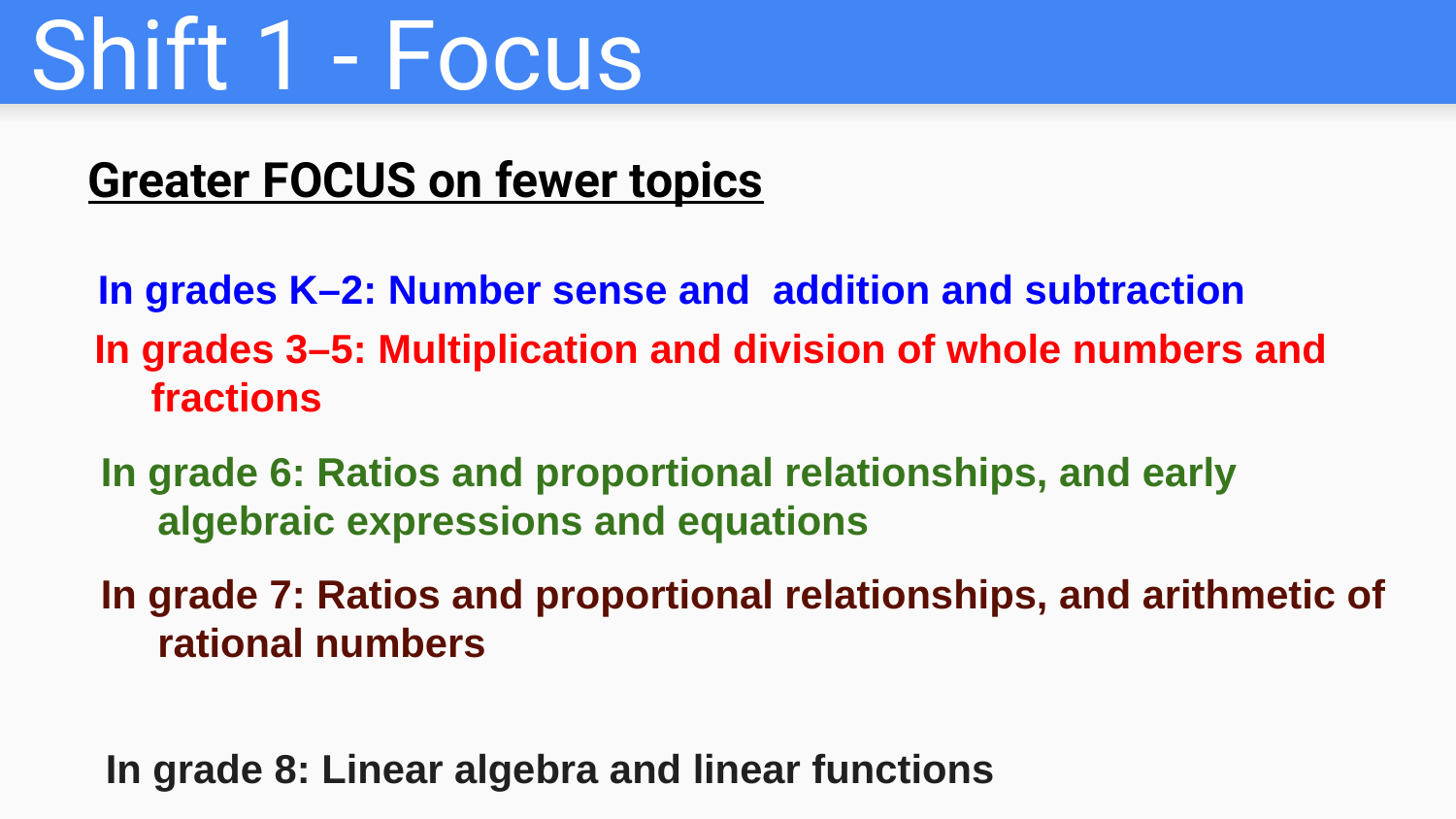

# Shift 1 - Focus
Greater FOCUS on fewer topics

In grades K–2: Number sense and  addition and subtraction

In grades 3–5: Multiplication and division of whole numbers and fractions

In grade 6: Ratios and proportional relationships, and early algebraic expressions and equations

In grade 7: Ratios and proportional relationships, and arithmetic of rational numbers

In grade 8: Linear algebra and linear functions